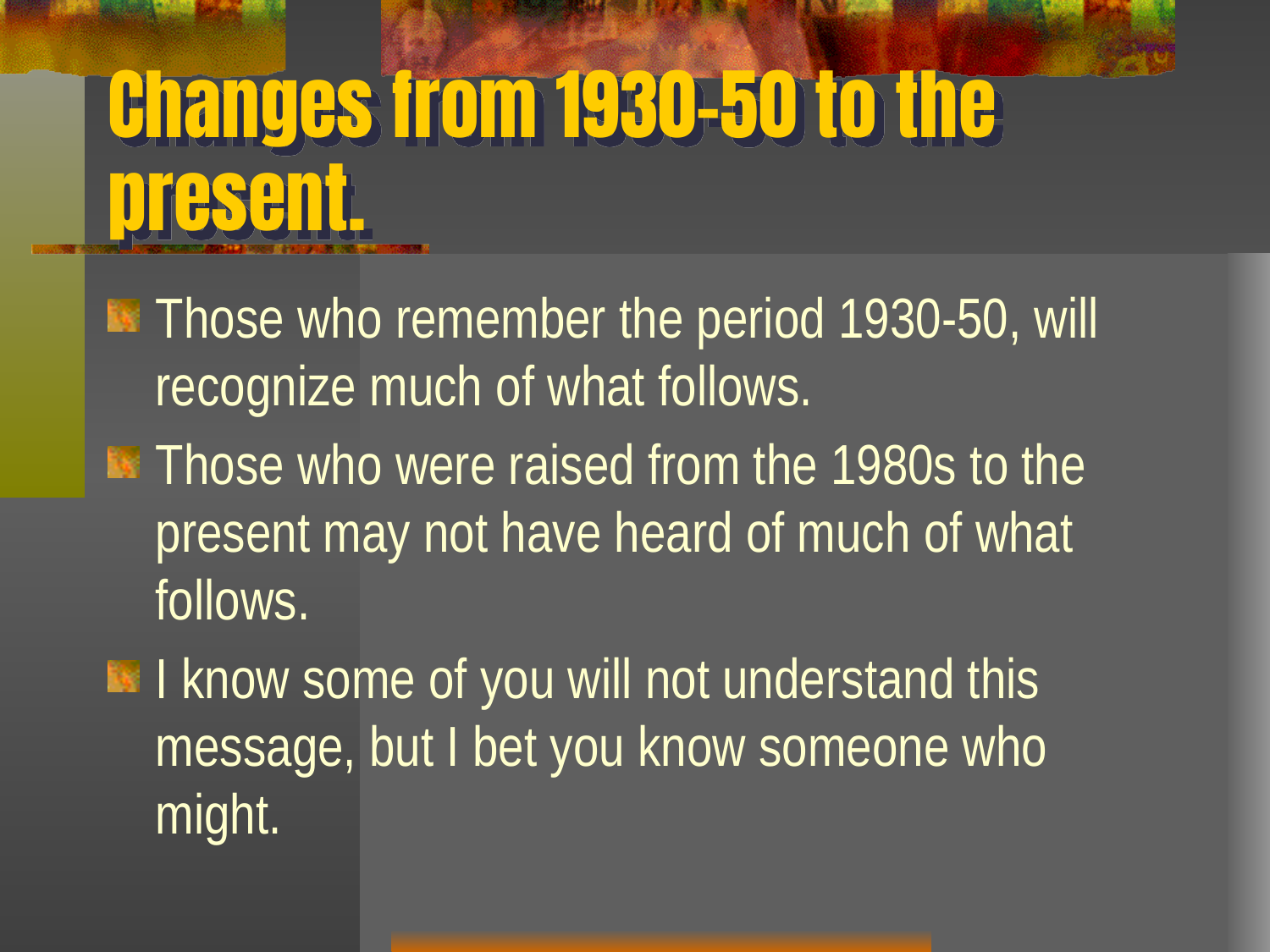

# Changes from 1930-50 to the present.
Those who remember the period 1930-50, will recognize much of what follows.
Those who were raised from the 1980s to the present may not have heard of much of what follows.
I know some of you will not understand this message, but I bet you know someone who might.